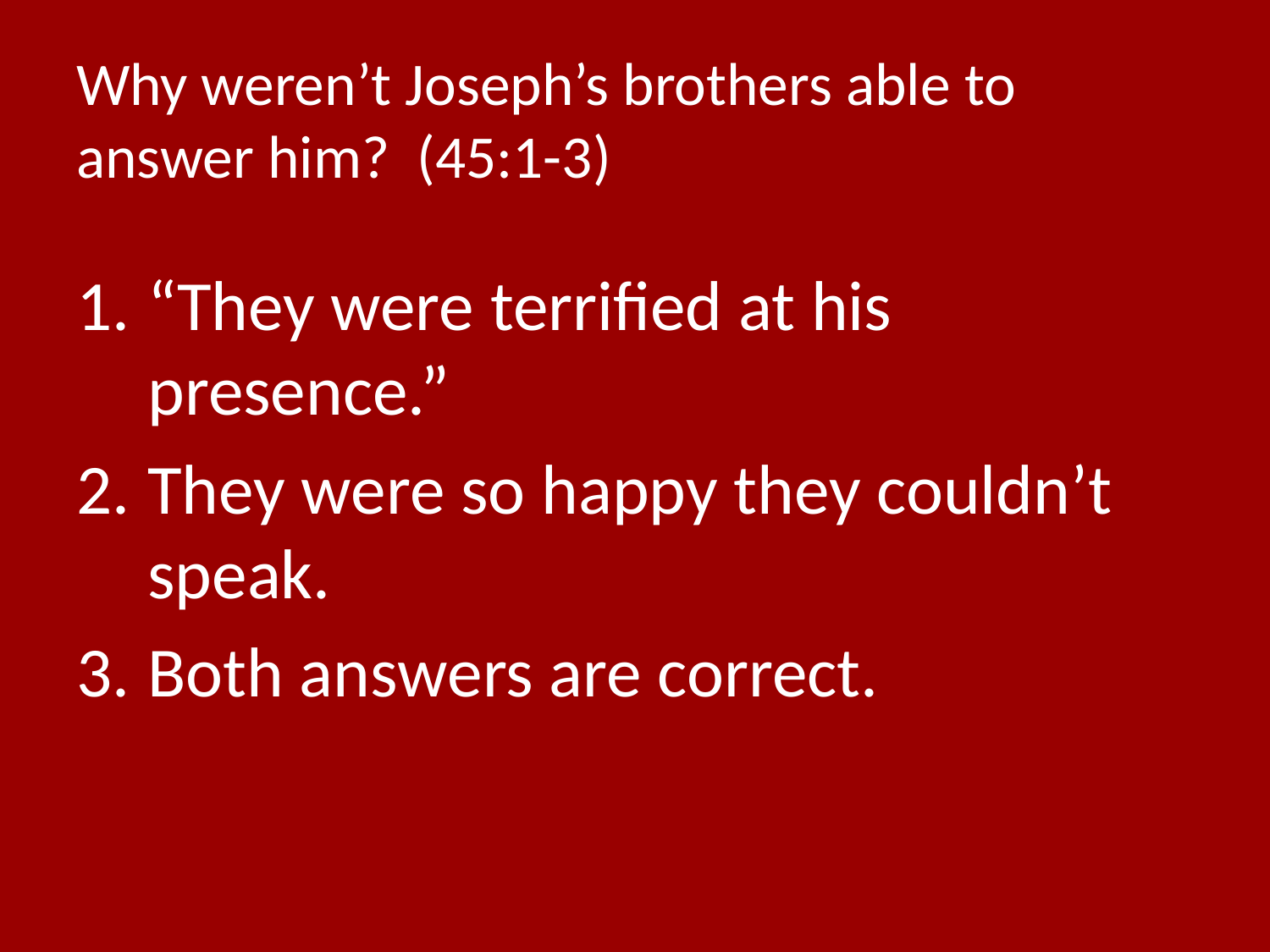

# Why weren’t Joseph’s brothers able to answer him?  (45:1-3)
“They were terrified at his presence.”
They were so happy they couldn’t speak.
Both answers are correct.